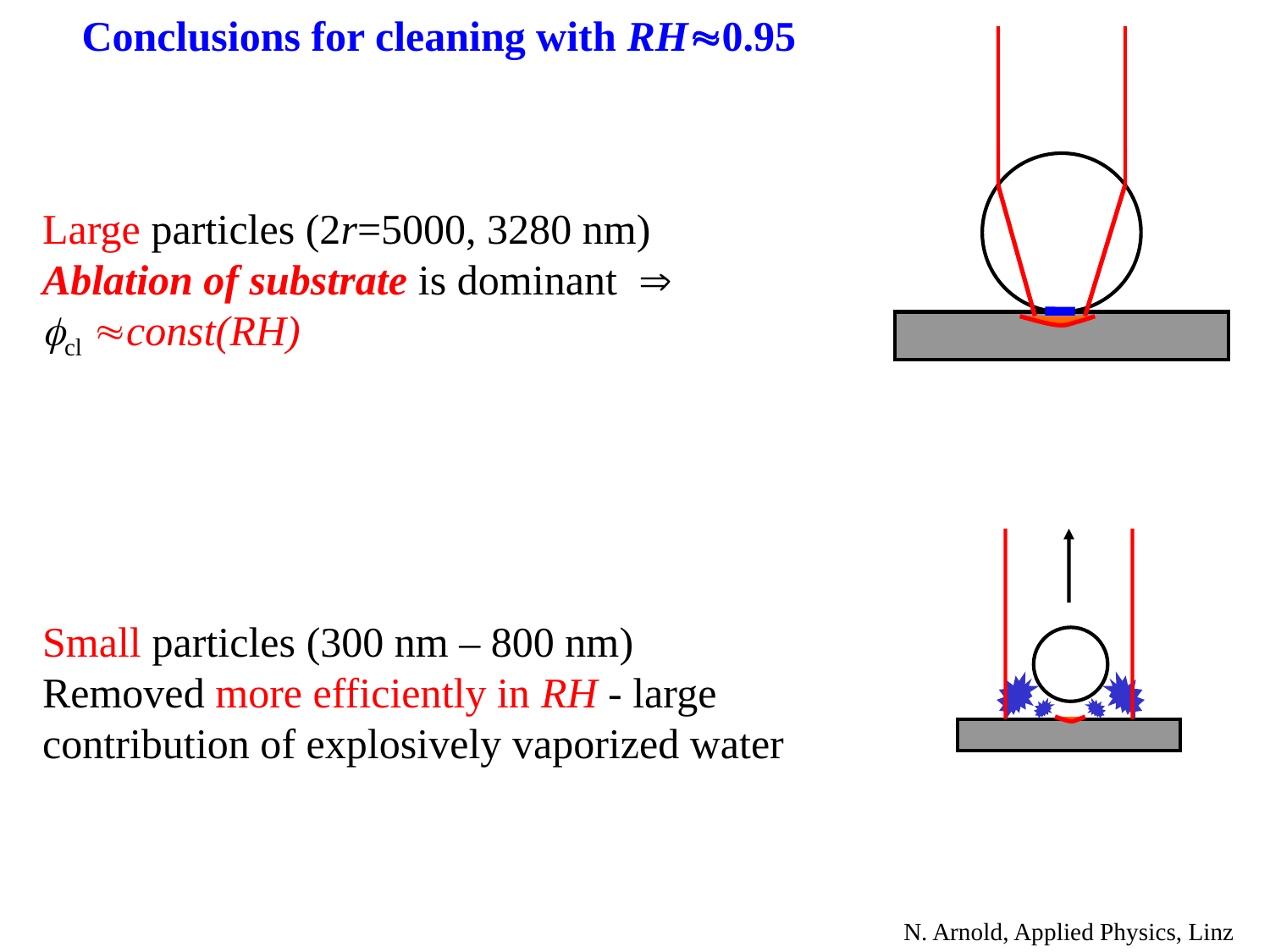

Conclusions for cleaning with RH≈0.95

Large particles (2r=5000, 3280 nm)
Ablation of substrate is dominant  ⇒
φcl ≈const(RH)

Small particles (300 nm – 800 nm)
Removed more efficiently in RH - large contribution of explosively vaporized water

N. Arnold, Applied Physics, Linz